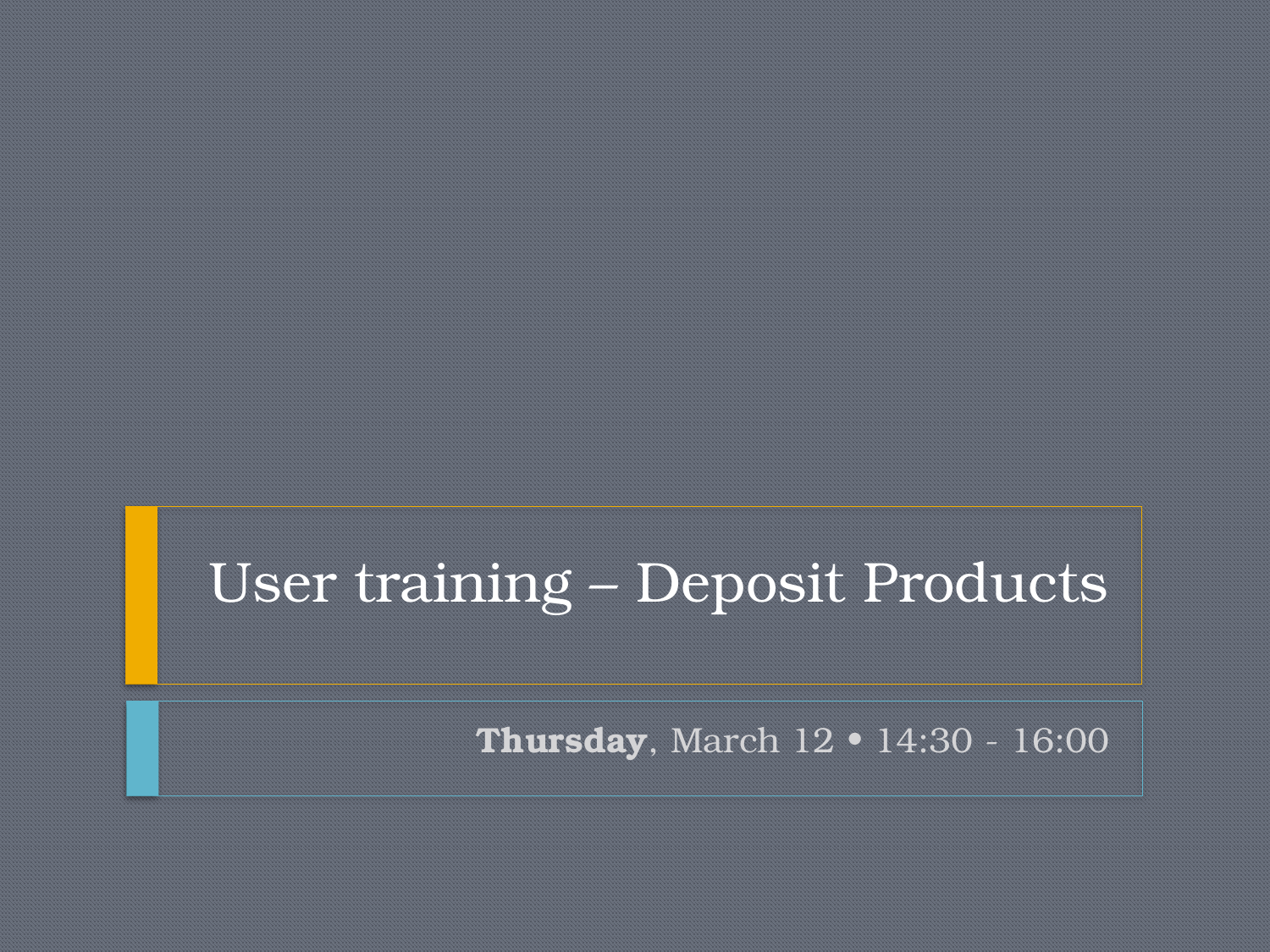

# User training – Deposit Products
Thursday, March 12 • 14:30 - 16:00